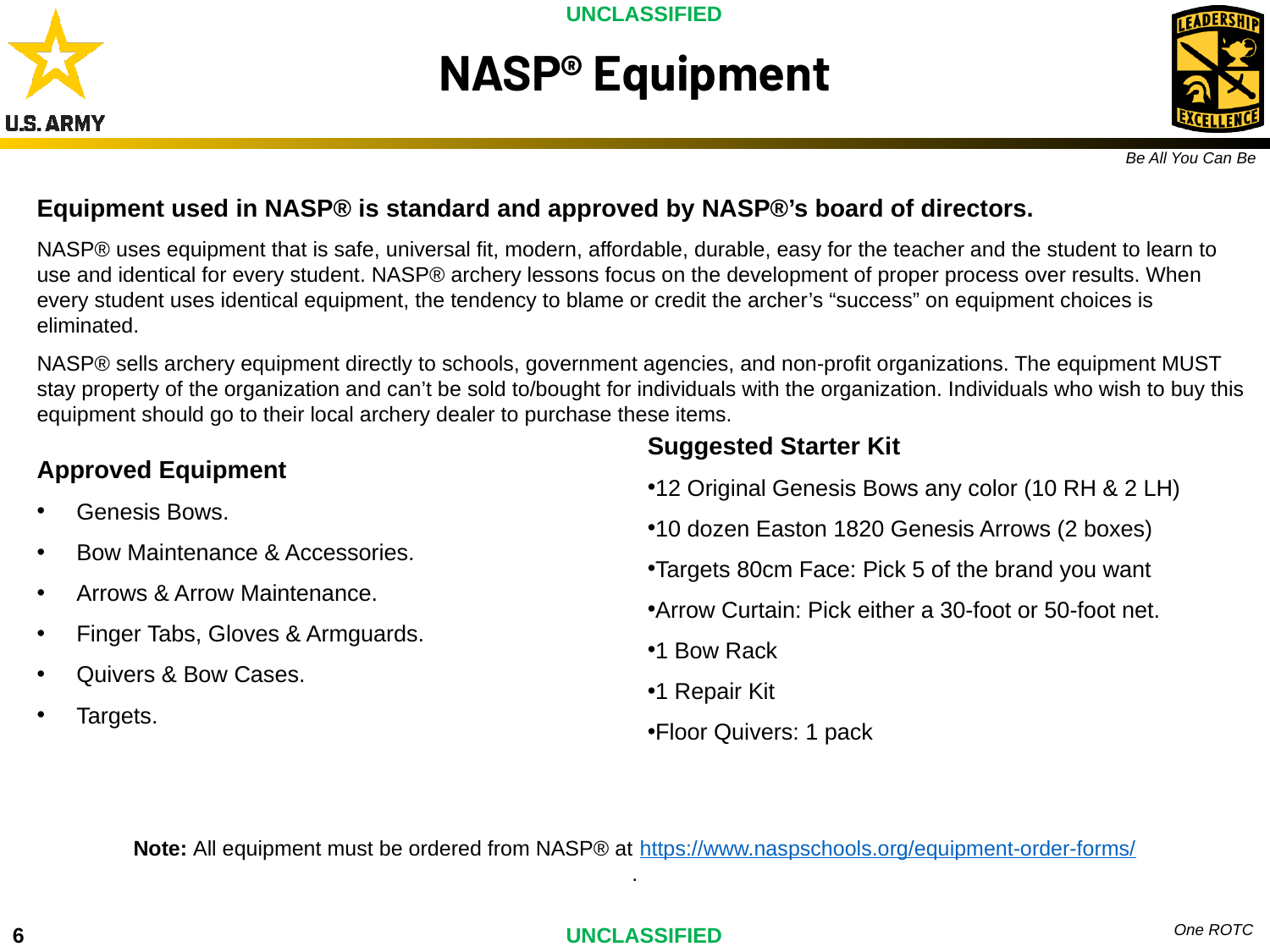

NASP® Equipment
Equipment used in NASP® is standard and approved by NASP®’s board of directors.
NASP® uses equipment that is safe, universal fit, modern, affordable, durable, easy for the teacher and the student to learn to use and identical for every student. NASP® archery lessons focus on the development of proper process over results. When every student uses identical equipment, the tendency to blame or credit the archer’s “success” on equipment choices is eliminated.
NASP® sells archery equipment directly to schools, government agencies, and non-profit organizations. The equipment MUST stay property of the organization and can’t be sold to/bought for individuals with the organization. Individuals who wish to buy this equipment should go to their local archery dealer to purchase these items.
Approved Equipment
Genesis Bows.
Bow Maintenance & Accessories.
Arrows & Arrow Maintenance.
Finger Tabs, Gloves & Armguards.
Quivers & Bow Cases.
Targets.

Suggested Starter Kit
12 Original Genesis Bows any color (10 RH & 2 LH)
10 dozen Easton 1820 Genesis Arrows (2 boxes)
Targets 80cm Face: Pick 5 of the brand you want
Arrow Curtain: Pick either a 30-foot or 50-foot net.
1 Bow Rack
1 Repair Kit
Floor Quivers: 1 pack
Note: All equipment must be ordered from NASP® at https://www.naspschools.org/equipment-order-forms/.